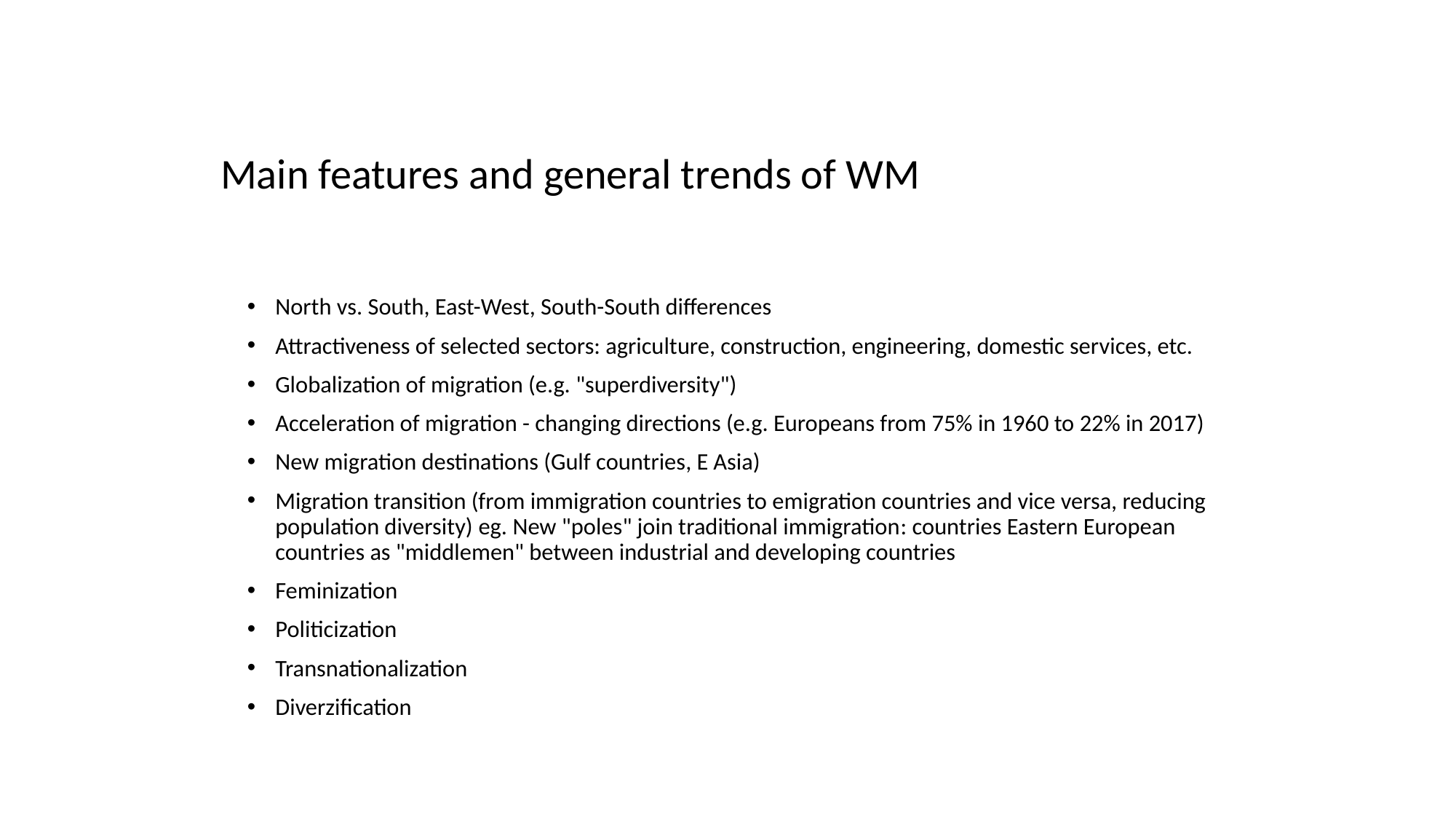

# Main features and general trends of WM
North vs. South, East-West, South-South differences
Attractiveness of selected sectors: agriculture, construction, engineering, domestic services, etc.
Globalization of migration (e.g. "superdiversity")
Acceleration of migration - changing directions (e.g. Europeans from 75% in 1960 to 22% in 2017)
New migration destinations (Gulf countries, E Asia)
Migration transition (from immigration countries to emigration countries and vice versa, reducing population diversity) eg. New "poles" join traditional immigration: countries Eastern European countries as "middlemen" between industrial and developing countries
Feminization
Politicization
Transnationalization
Diverzification